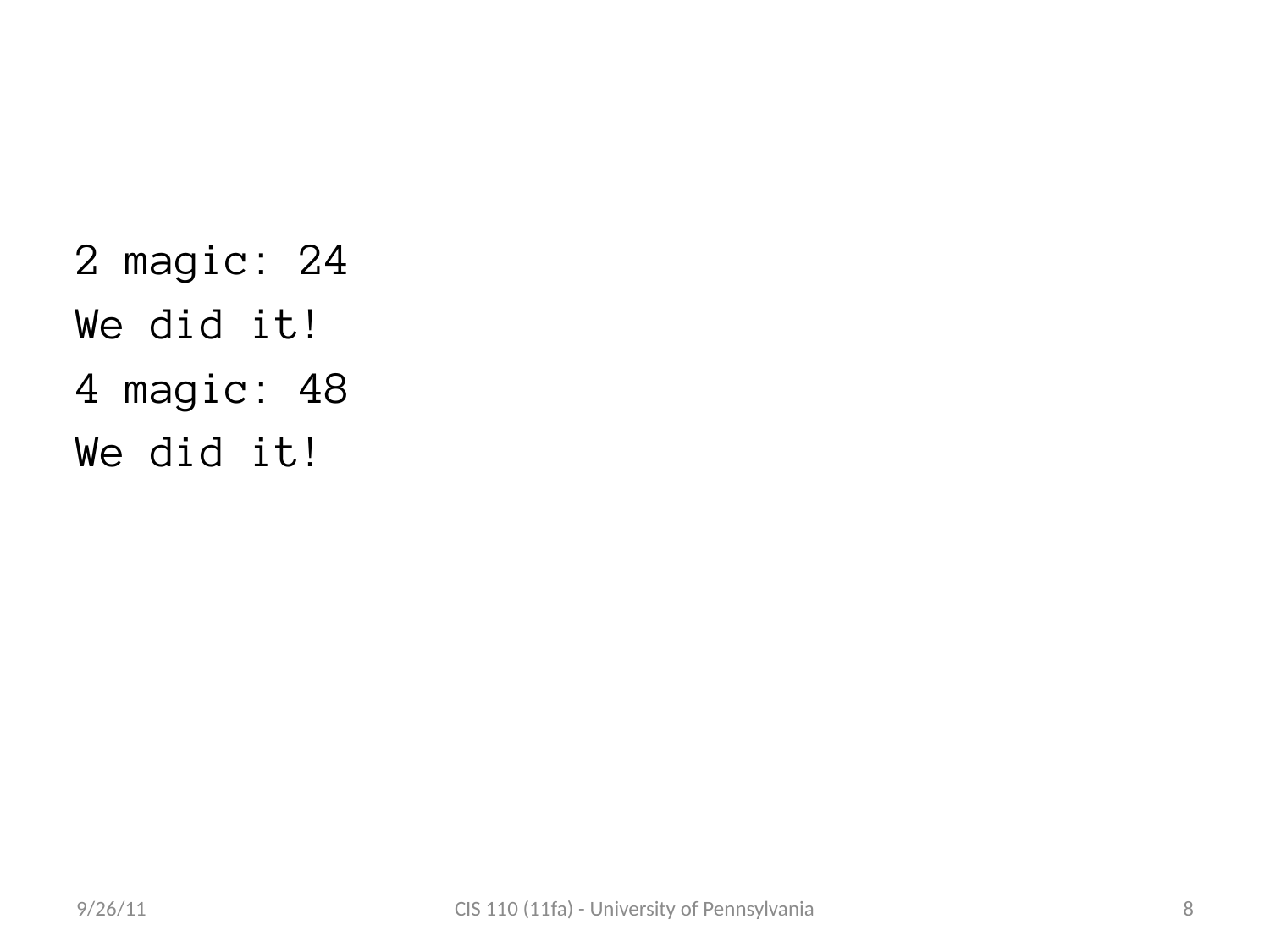

# Method Mystery Output
2 magic: 24
We did it!
4 magic: 48
We did it!
9/26/11
CIS 110 (11fa) - University of Pennsylvania
8